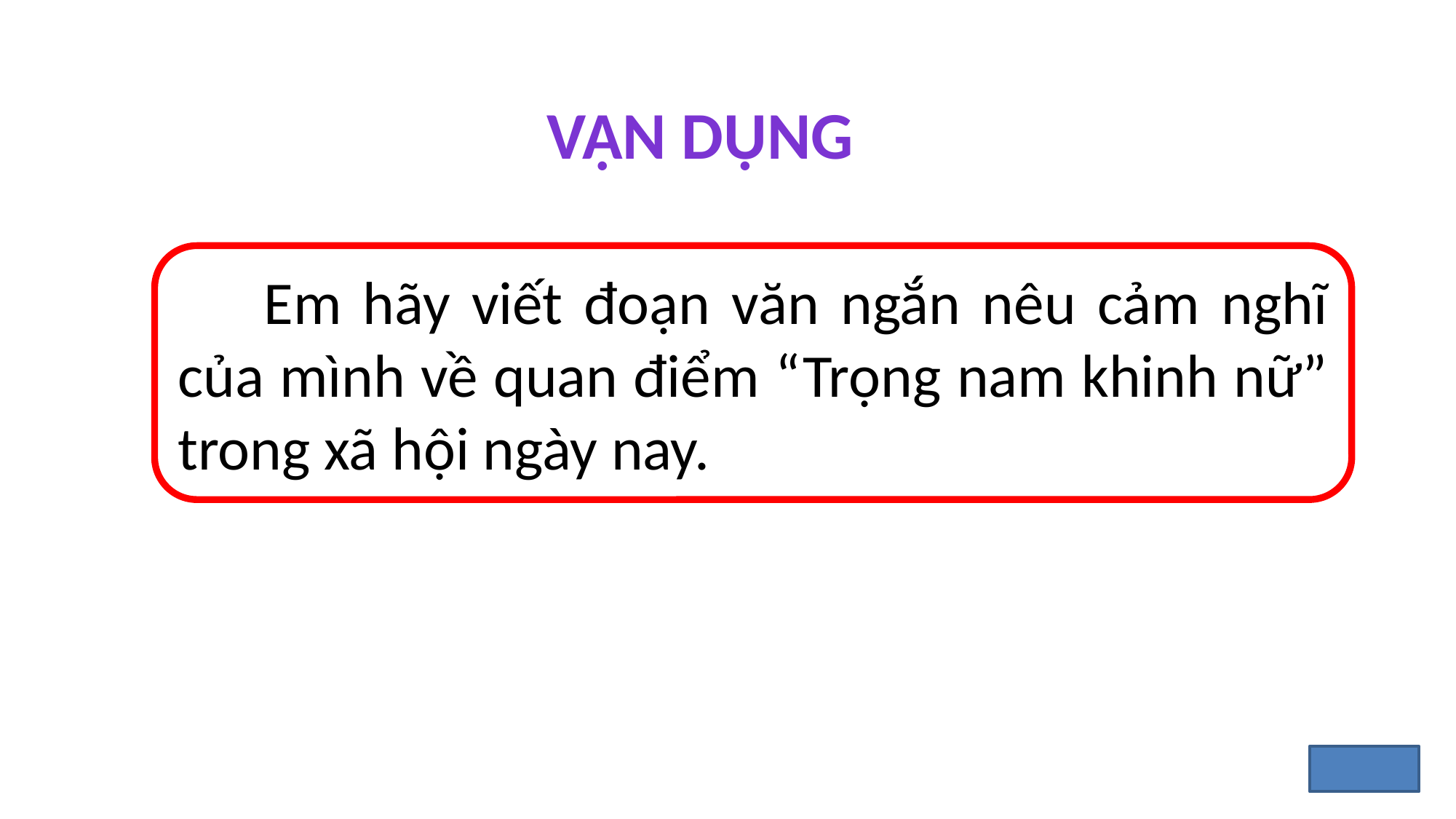

Vận dụng
    Em hãy viết đoạn văn ngắn nêu cảm nghĩ của mình về quan điểm “Trọng nam khinh nữ” trong xã hội ngày nay.